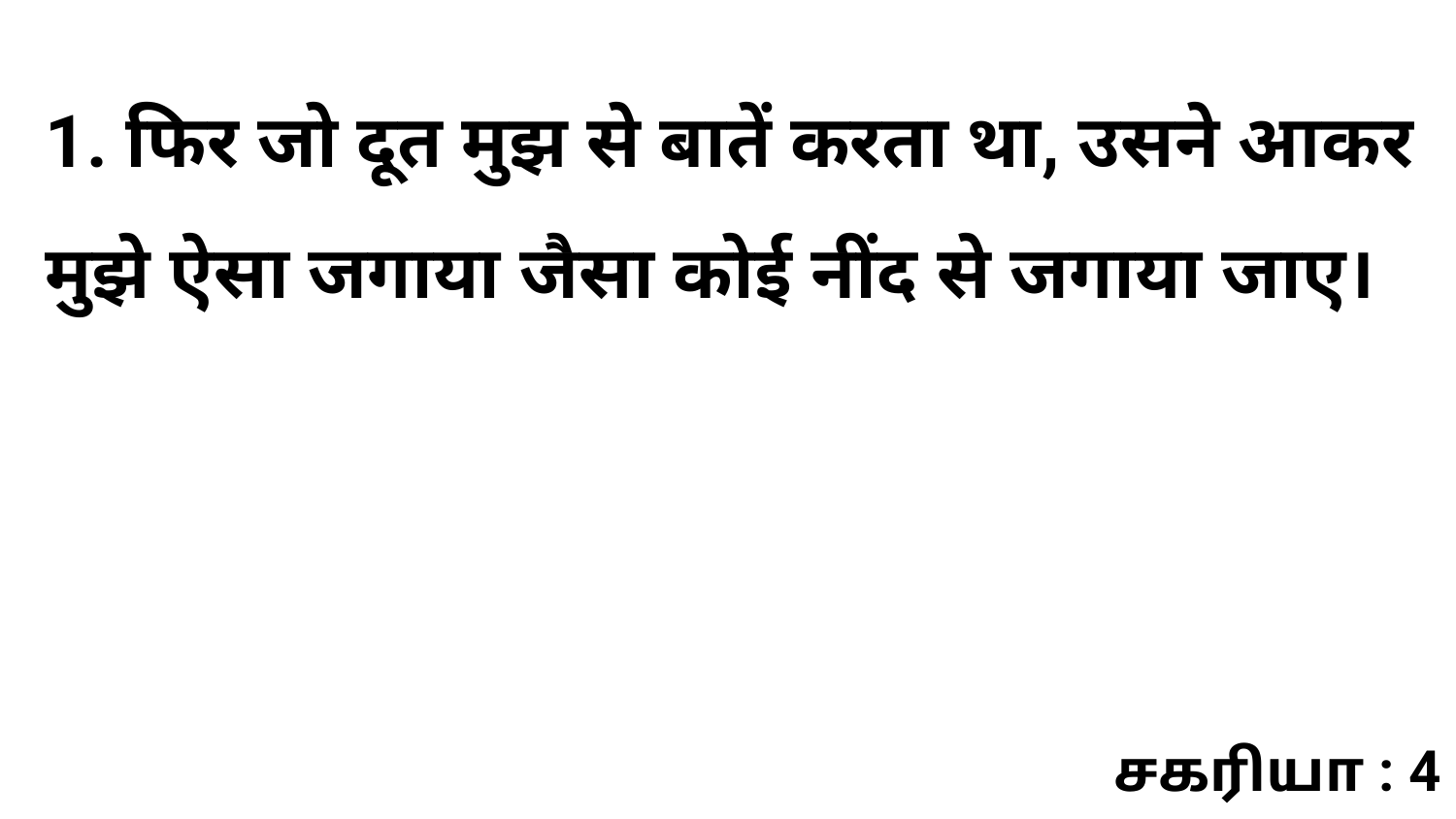

1. फिर जो दूत मुझ से बातें करता था, उसने आकर मुझे ऐसा जगाया जैसा कोई नींद से जगाया जाए।
சகரியா : 4